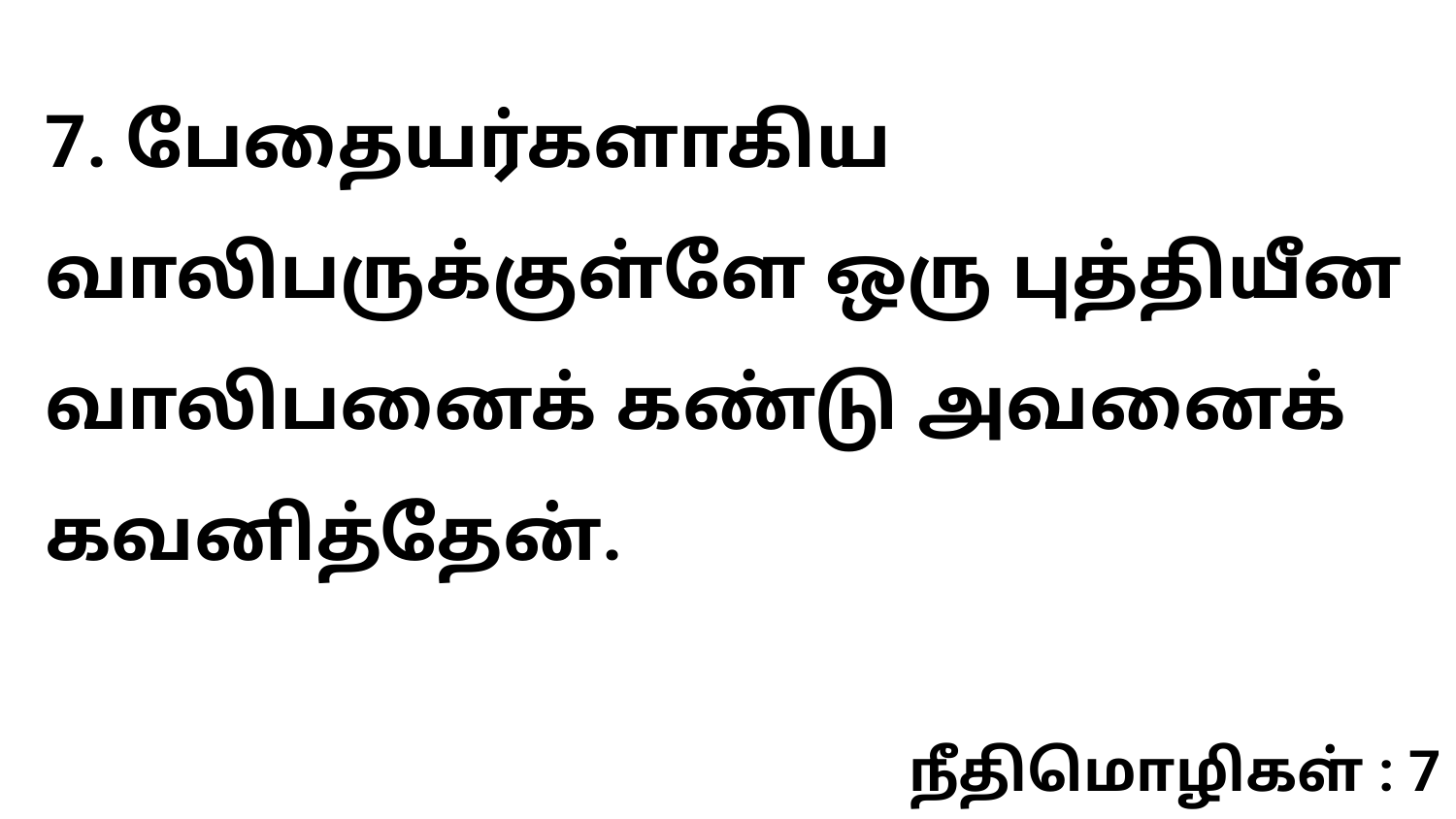

7. பேதையர்களாகிய வாலிபருக்குள்ளே ஒரு புத்தியீன வாலிபனைக் கண்டு அவனைக் கவனித்தேன்.
நீதிமொழிகள் : 7